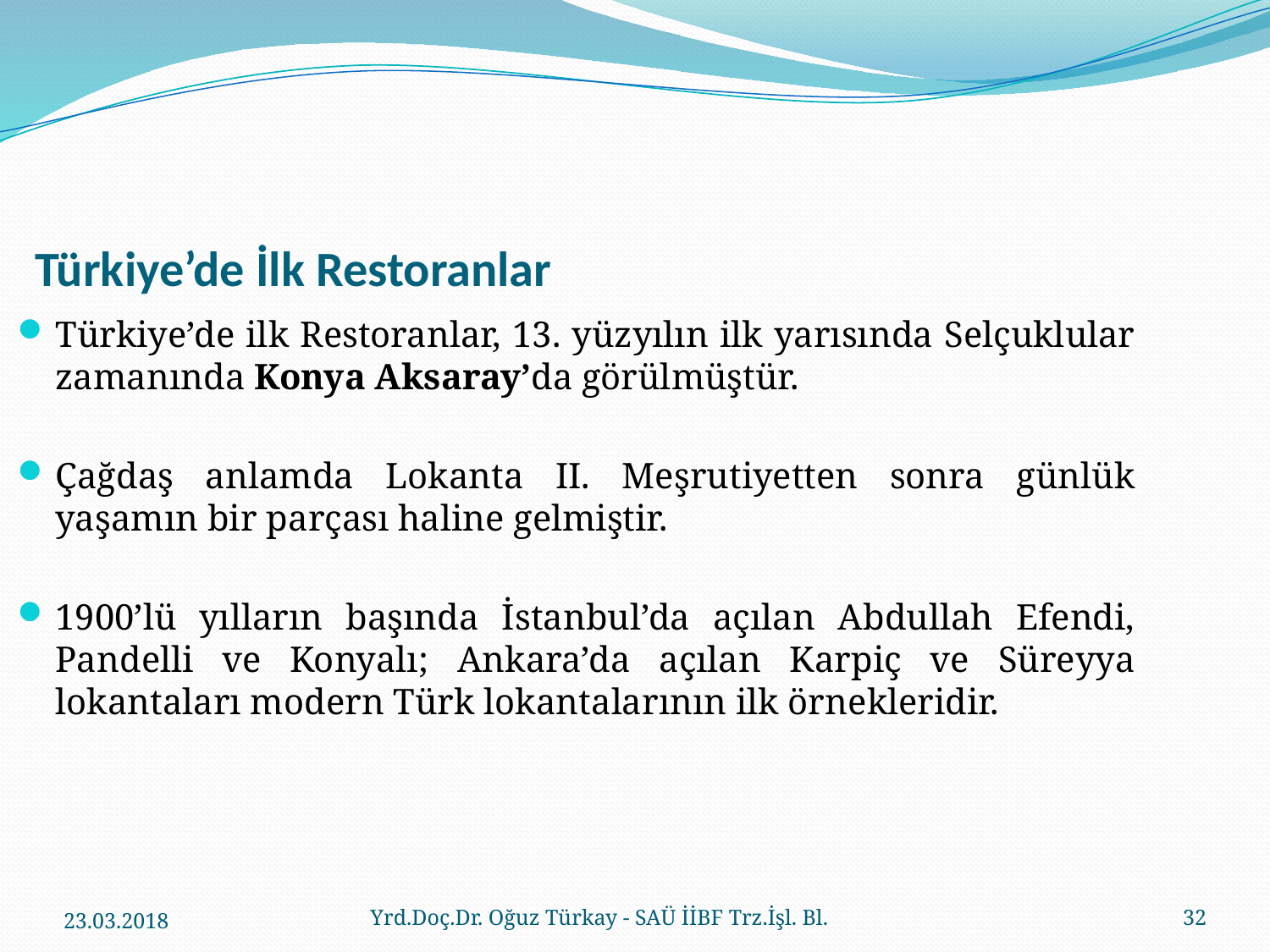

# Türkiye’de İlk Restoranlar
Türkiye’de ilk Restoranlar, 13. yüzyılın ilk yarısında Selçuklular zamanında Konya Aksaray’da görülmüştür.

Çağdaş anlamda Lokanta II. Meşrutiyetten sonra günlük yaşamın bir parçası haline gelmiştir.

1900’lü yılların başında İstanbul’da açılan Abdullah Efendi, Pandelli ve Konyalı; Ankara’da açılan Karpiç ve Süreyya lokantaları modern Türk lokantalarının ilk örnekleridir.

23.03.2018
Yrd.Doç.Dr. Oğuz Türkay - SAÜ İİBF Trz.İşl. Bl.
32